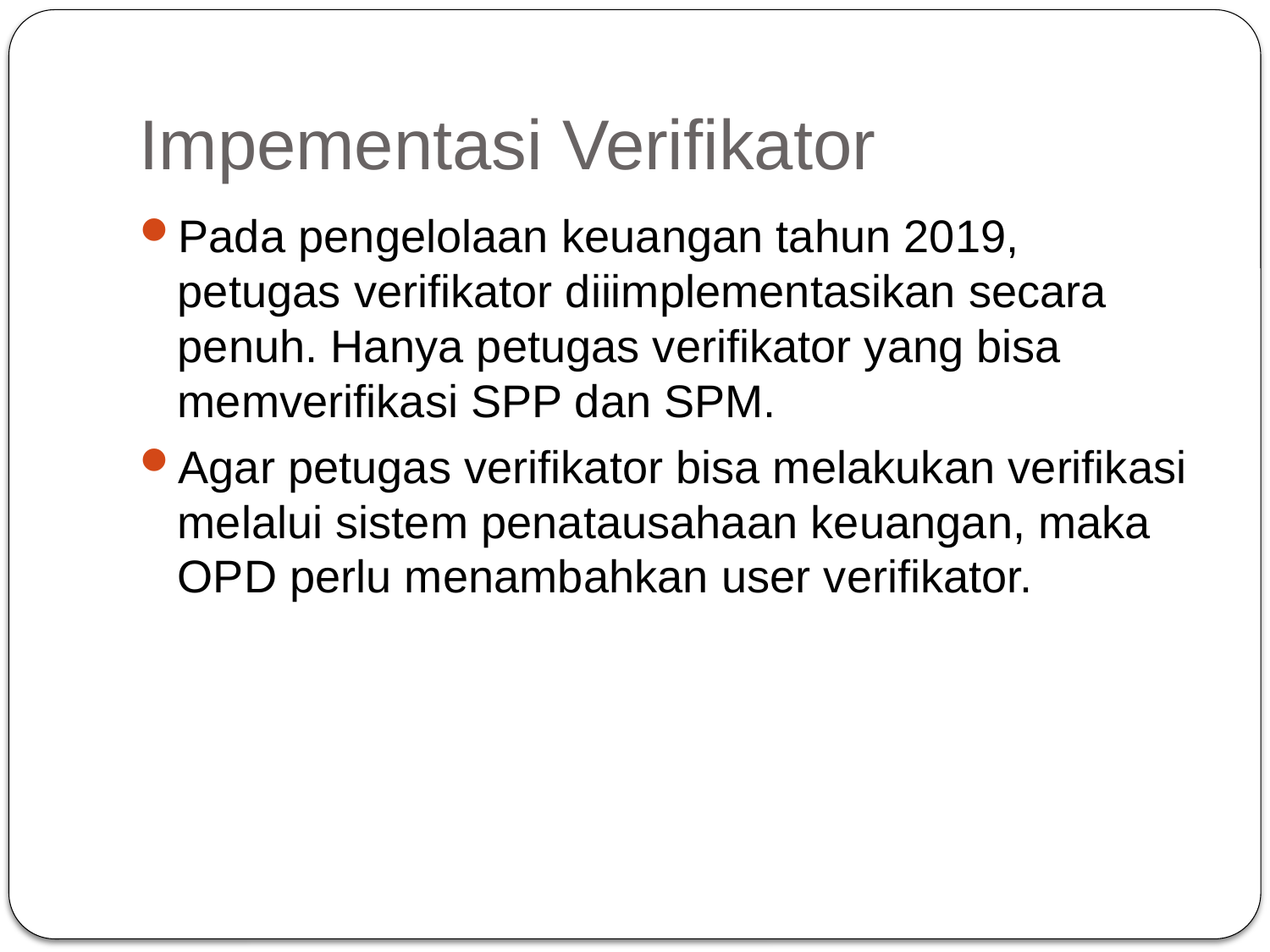

# Impementasi Verifikator
Pada pengelolaan keuangan tahun 2019, petugas verifikator diiimplementasikan secara penuh. Hanya petugas verifikator yang bisa memverifikasi SPP dan SPM.
Agar petugas verifikator bisa melakukan verifikasi melalui sistem penatausahaan keuangan, maka OPD perlu menambahkan user verifikator.